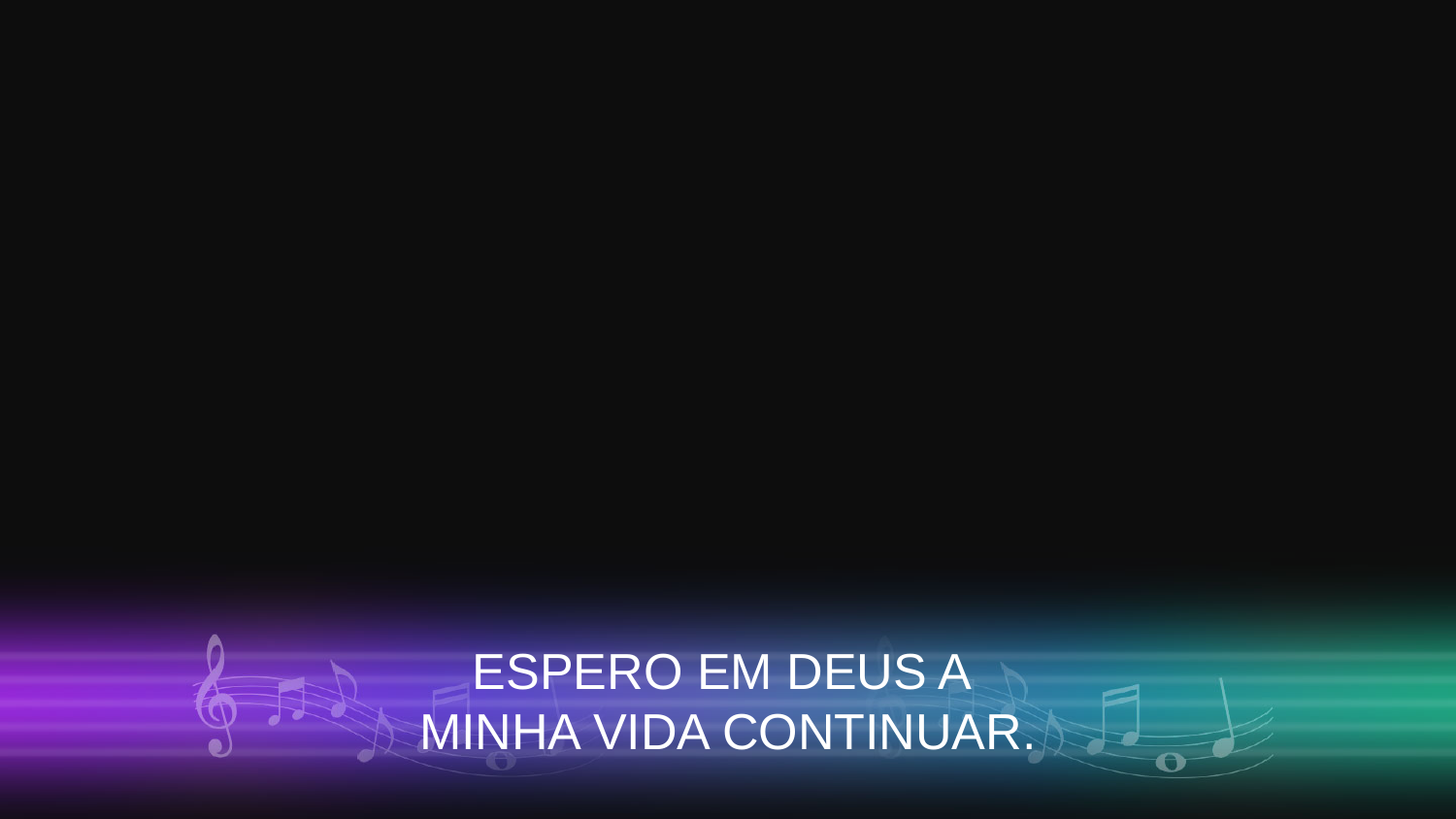

ESPERO EM DEUS A
MINHA VIDA CONTINUAR.